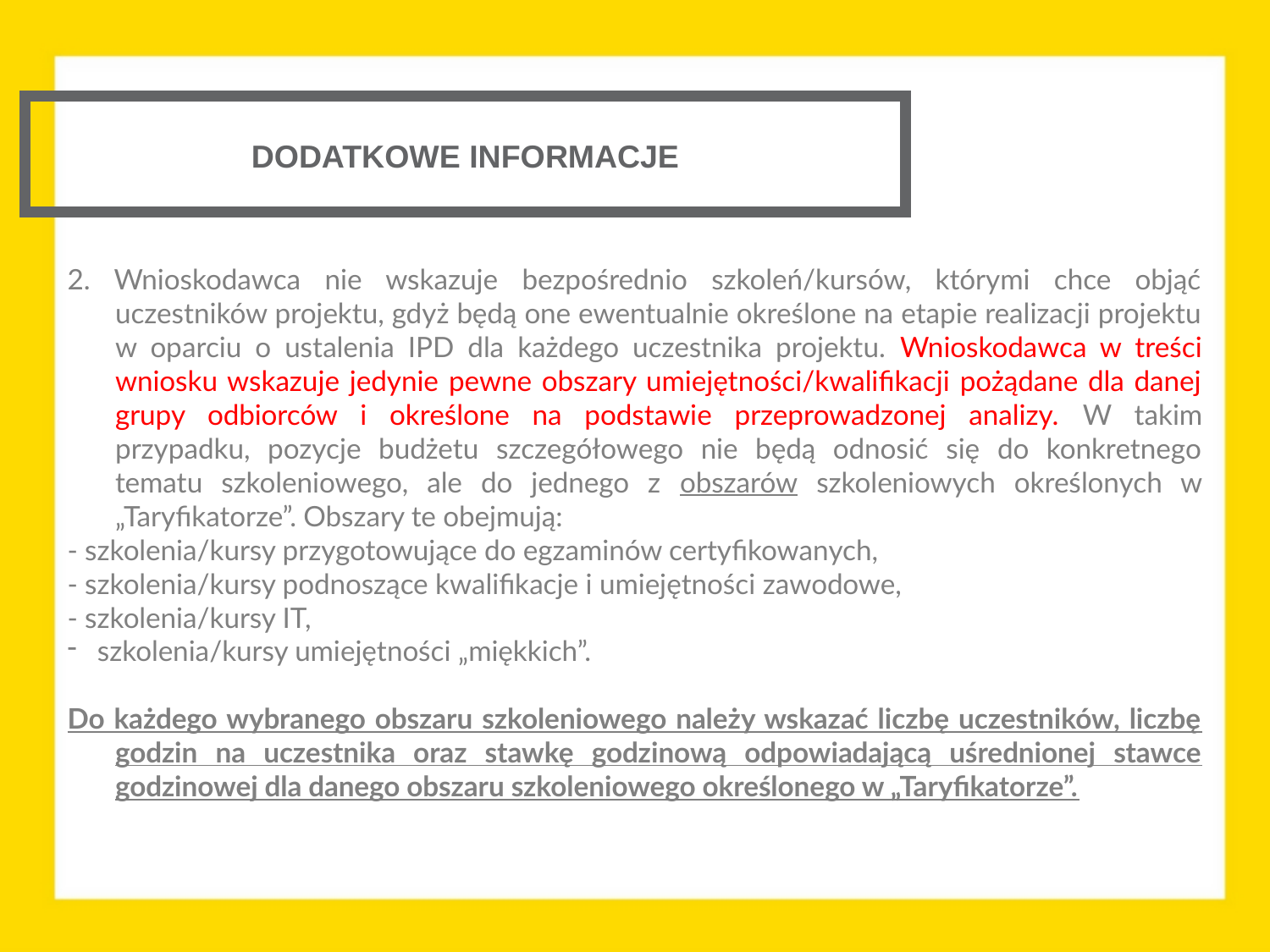

DODATKOWE INFORMACJE

2. Wnioskodawca nie wskazuje bezpośrednio szkoleń/kursów, którymi chce objąć uczestników projektu, gdyż będą one ewentualnie określone na etapie realizacji projektu w oparciu o ustalenia IPD dla każdego uczestnika projektu. Wnioskodawca w treści wniosku wskazuje jedynie pewne obszary umiejętności/kwalifikacji pożądane dla danej grupy odbiorców i określone na podstawie przeprowadzonej analizy. W takim przypadku, pozycje budżetu szczegółowego nie będą odnosić się do konkretnego tematu szkoleniowego, ale do jednego z obszarów szkoleniowych określonych w „Taryfikatorze”. Obszary te obejmują:
- szkolenia/kursy przygotowujące do egzaminów certyfikowanych,
- szkolenia/kursy podnoszące kwalifikacje i umiejętności zawodowe,
- szkolenia/kursy IT,
szkolenia/kursy umiejętności „miękkich”.

Do każdego wybranego obszaru szkoleniowego należy wskazać liczbę uczestników, liczbę godzin na uczestnika oraz stawkę godzinową odpowiadającą uśrednionej stawce godzinowej dla danego obszaru szkoleniowego określonego w „Taryfikatorze”.